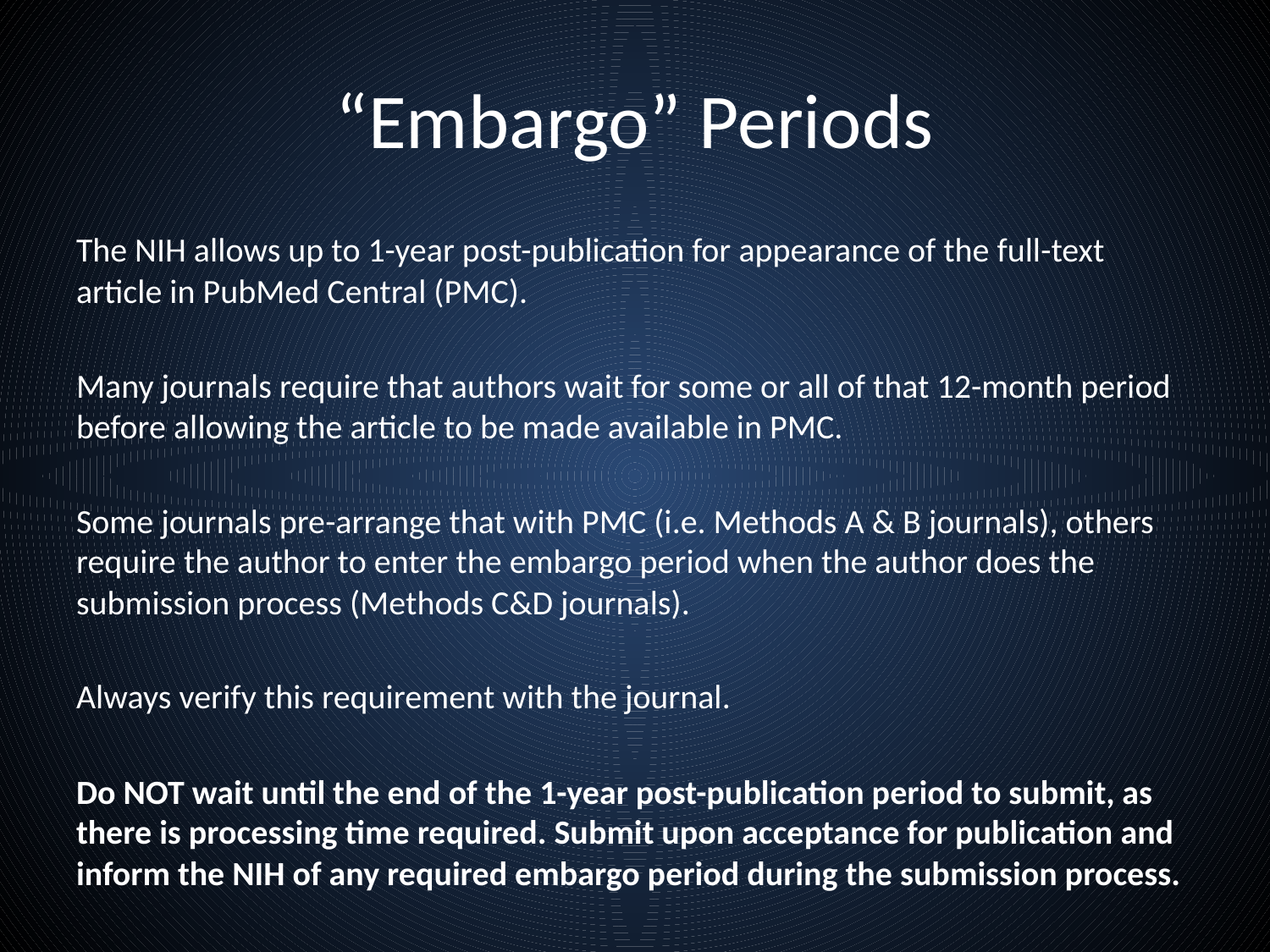

# “Embargo” Periods
The NIH allows up to 1-year post-publication for appearance of the full-text article in PubMed Central (PMC).

Many journals require that authors wait for some or all of that 12-month period before allowing the article to be made available in PMC.

Some journals pre-arrange that with PMC (i.e. Methods A & B journals), others require the author to enter the embargo period when the author does the submission process (Methods C&D journals).

Always verify this requirement with the journal.

Do NOT wait until the end of the 1-year post-publication period to submit, as there is processing time required. Submit upon acceptance for publication and inform the NIH of any required embargo period during the submission process.